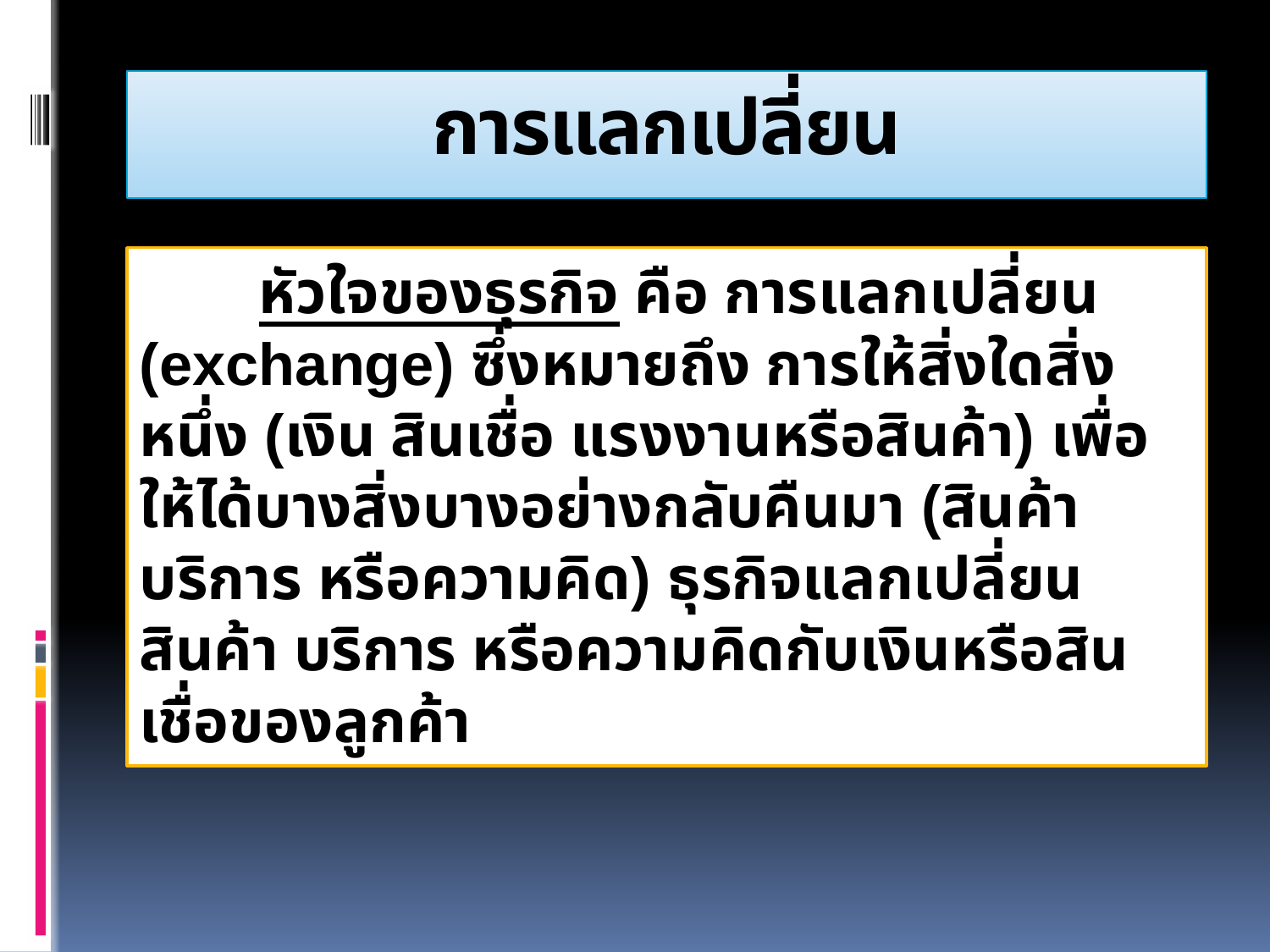

# การแลกเปลี่ยน
	หัวใจของธุรกิจ คือ การแลกเปลี่ยน (exchange) ซึ่งหมายถึง การให้สิ่งใดสิ่งหนึ่ง (เงิน สินเชื่อ แรงงานหรือสินค้า) เพื่อให้ได้บางสิ่งบางอย่างกลับคืนมา (สินค้า บริการ หรือความคิด) ธุรกิจแลกเปลี่ยนสินค้า บริการ หรือความคิดกับเงินหรือสินเชื่อของลูกค้า